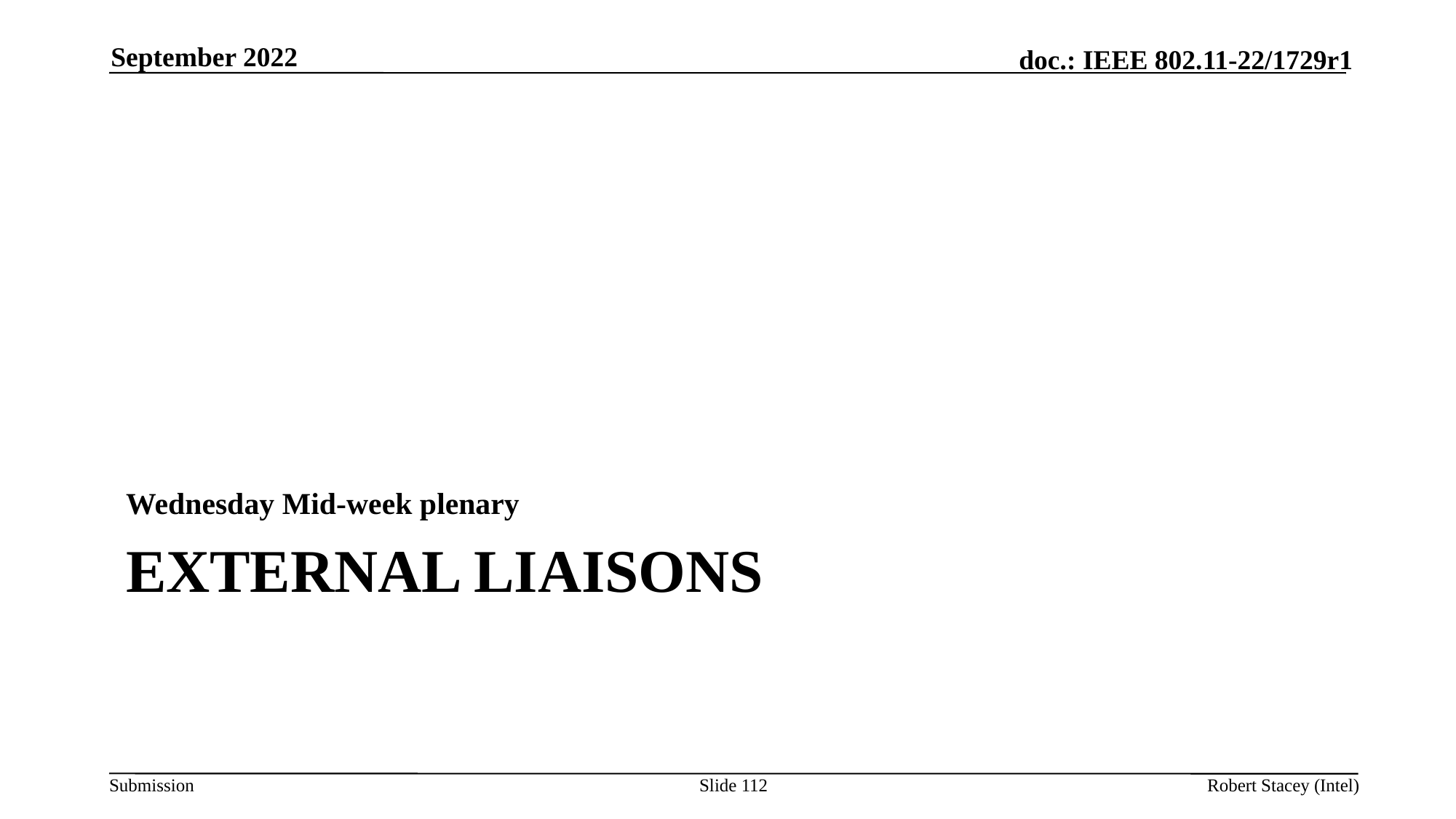

September 2022
Wednesday Mid-week plenary
# External Liaisons
Slide 112
Robert Stacey (Intel)